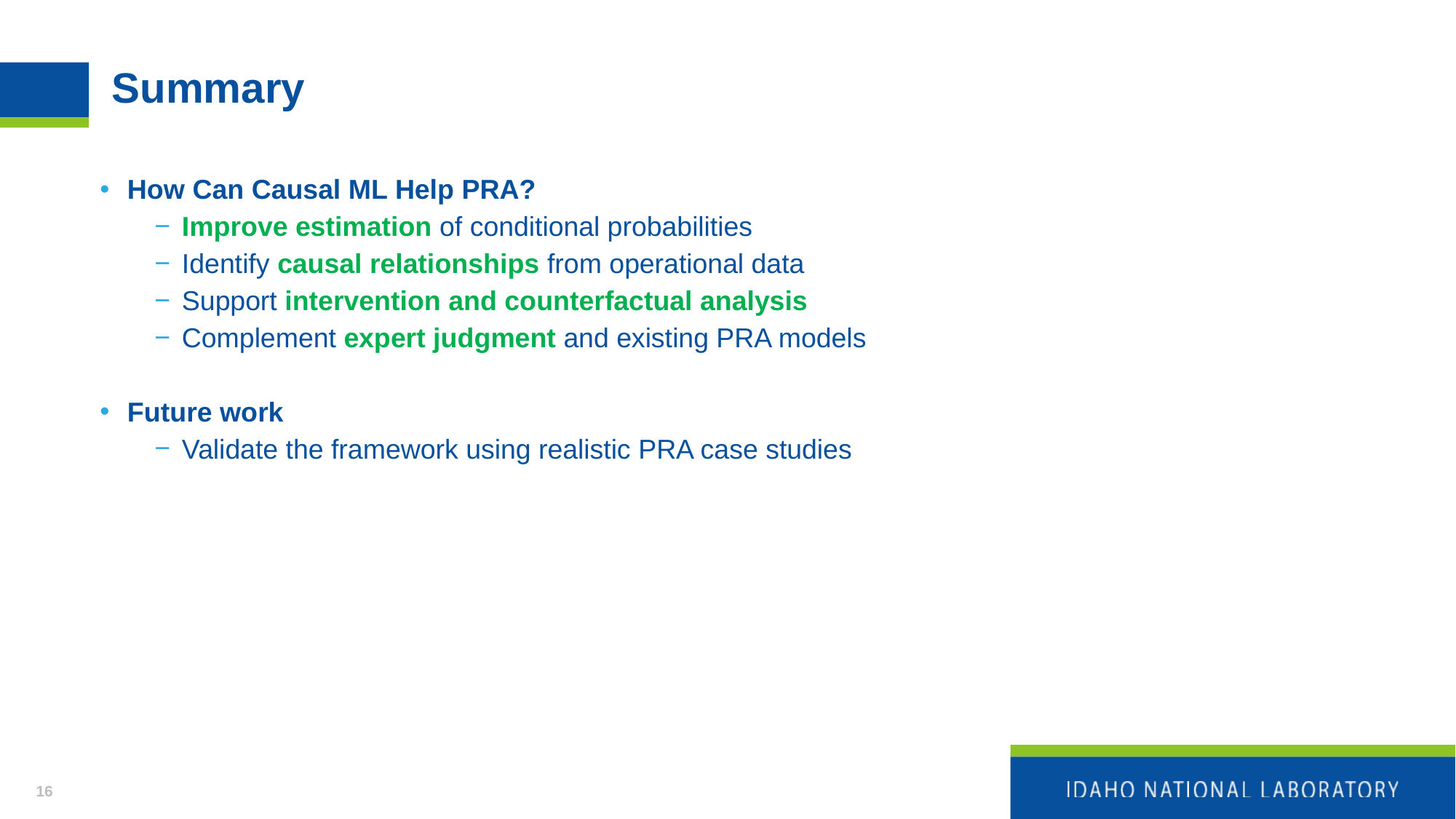

# Summary

How Can Causal ML Help PRA?
Improve estimation of conditional probabilities
Identify causal relationships from operational data
Support intervention and counterfactual analysis
Complement expert judgment and existing PRA models
Future work
Validate the framework using realistic PRA case studies

16